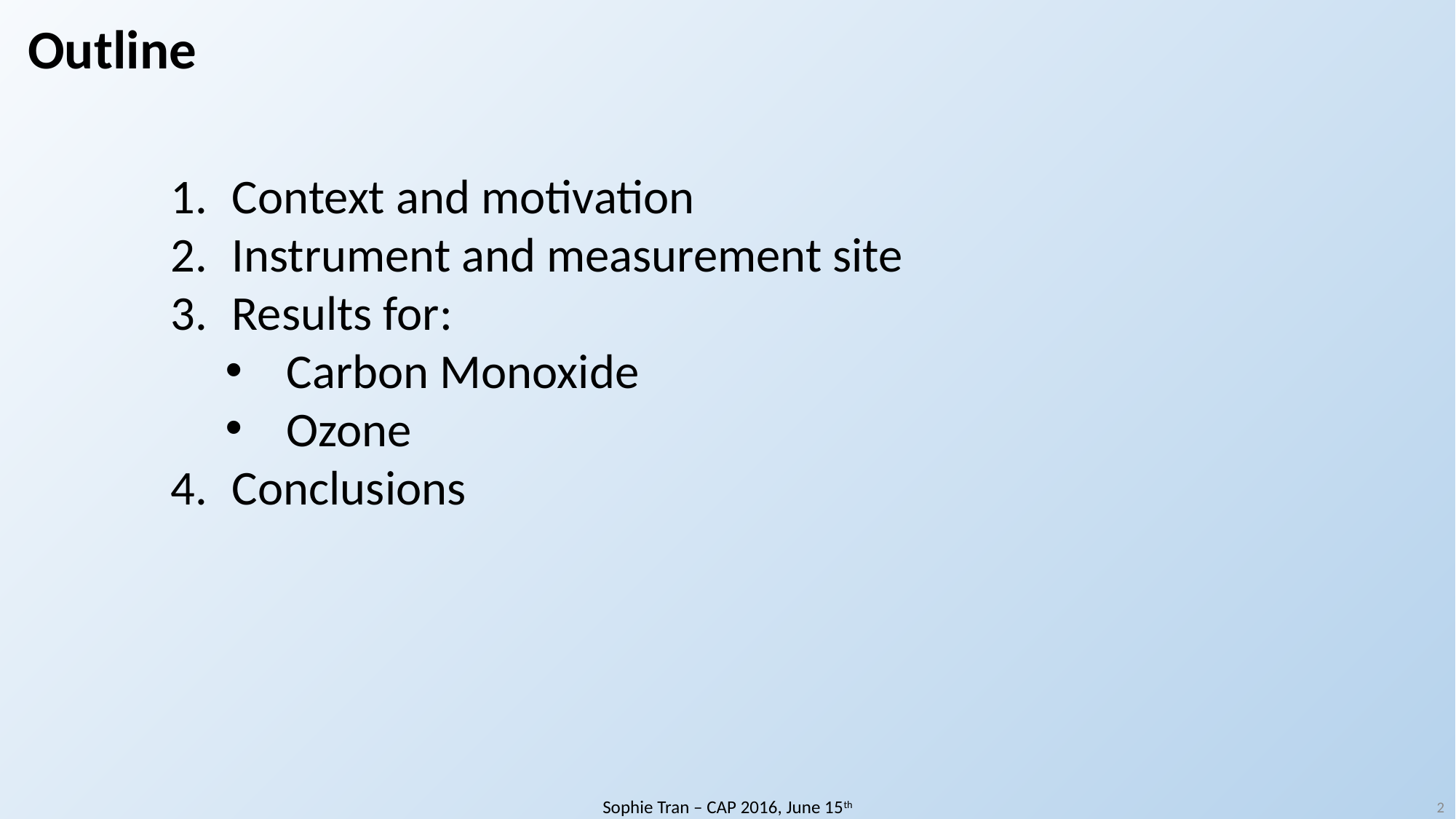

Outline
Context and motivation
Instrument and measurement site
Results for:
Carbon Monoxide
Ozone
Conclusions
Sophie Tran – CAP 2016, June 15th
2